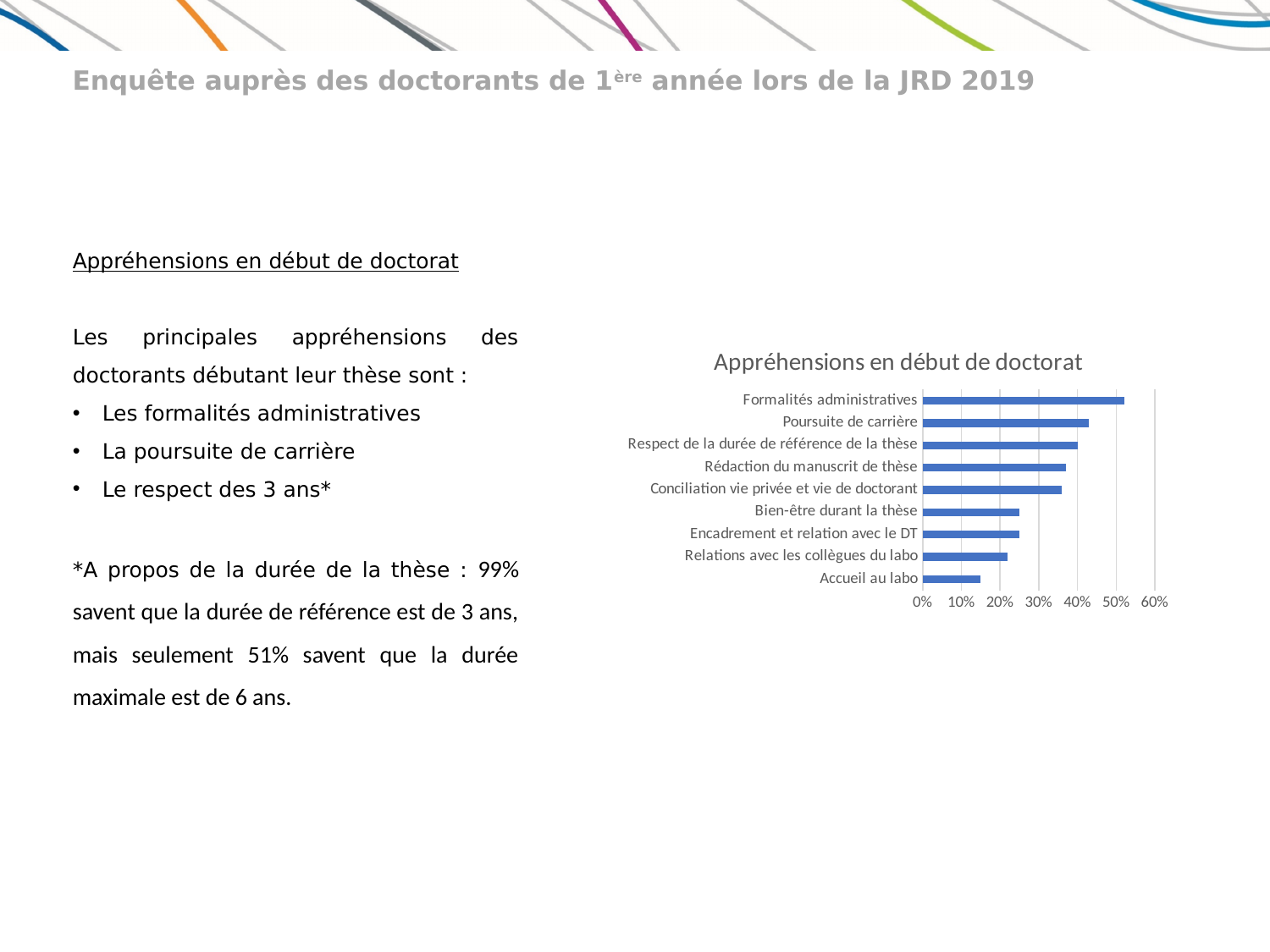

Enquête auprès des doctorants de 1ère année lors de la JRD 2019
Appréhensions en début de doctorat

Les principales appréhensions des doctorants débutant leur thèse sont :
Les formalités administratives
La poursuite de carrière
Le respect des 3 ans*

*A propos de la durée de la thèse : 99% savent que la durée de référence est de 3 ans, mais seulement 51% savent que la durée maximale est de 6 ans.

### Chart: Appréhensions en début de doctorat

| Category |  |
|---|---|
| Accueil au labo | 0.15 |
| Relations avec les collègues du labo | 0.22 |
| Encadrement et relation avec le DT | 0.25 |
| Bien-être durant la thèse | 0.25 |
| Conciliation vie privée et vie de doctorant | 0.36 |
| Rédaction du manuscrit de thèse | 0.37 |
| Respect de la durée de référence de la thèse | 0.4 |
| Poursuite de carrière | 0.43 |
| Formalités administratives | 0.52 |